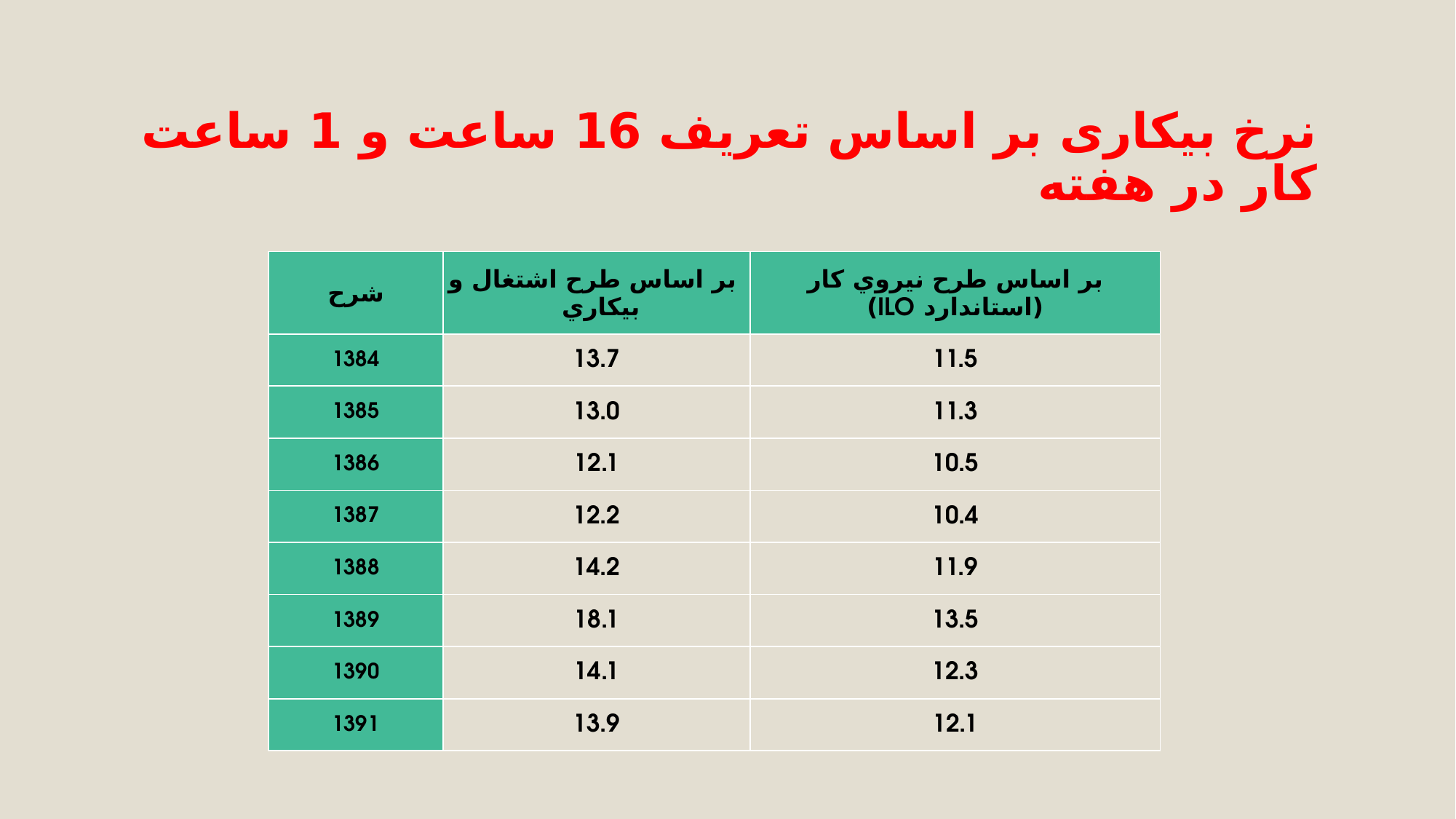

# نرخ بیکاری بر اساس تعریف 16 ساعت و 1 ساعت کار در هفته
| شرح | بر اساس طرح اشتغال و بيكاري | بر اساس طرح نيروي كار (استاندارد ILO) |
| --- | --- | --- |
| 1384 | 13.7 | 11.5 |
| 1385 | 13.0 | 11.3 |
| 1386 | 12.1 | 10.5 |
| 1387 | 12.2 | 10.4 |
| 1388 | 14.2 | 11.9 |
| 1389 | 18.1 | 13.5 |
| 1390 | 14.1 | 12.3 |
| 1391 | 13.9 | 12.1 |